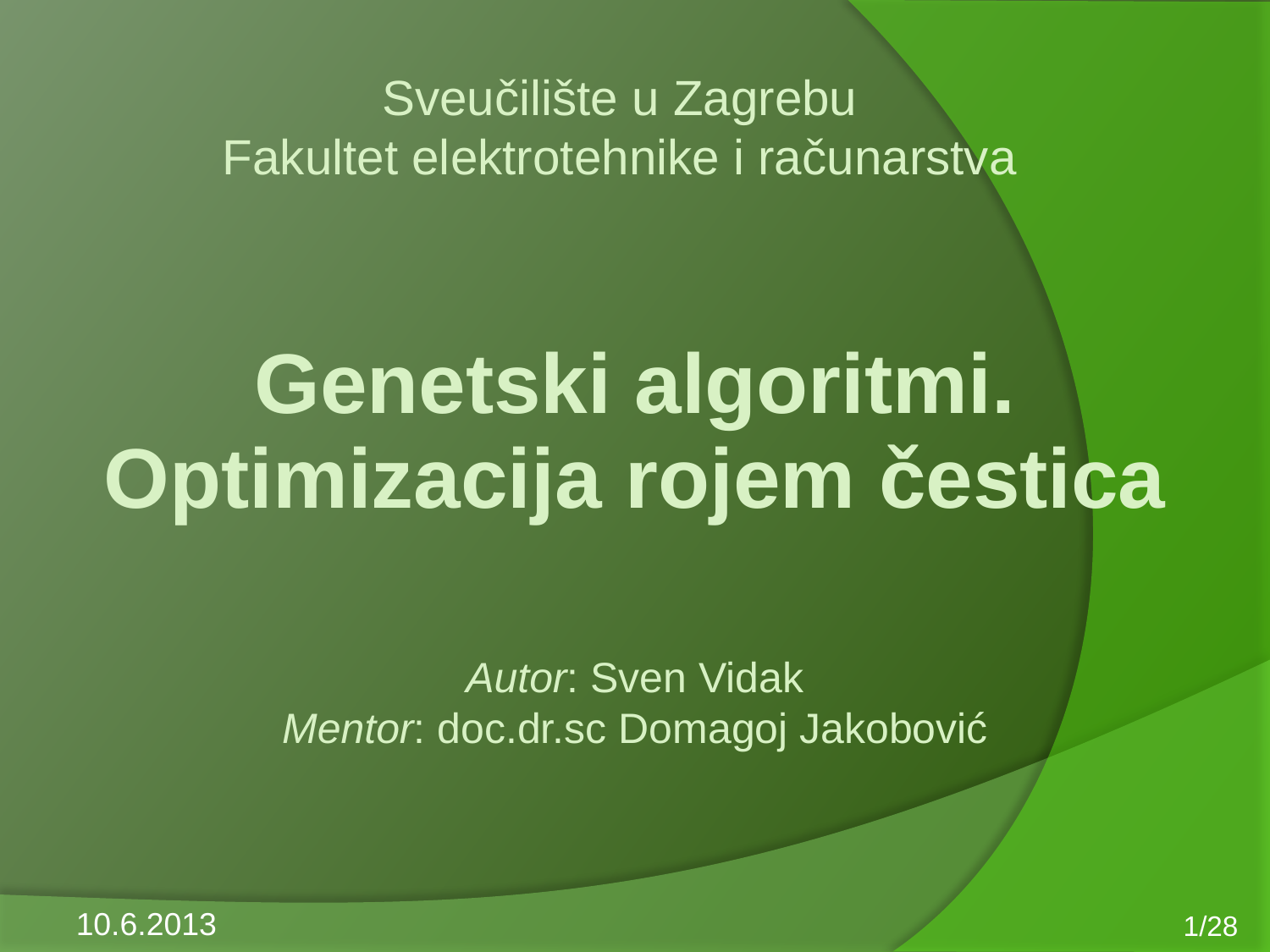

Sveučilište u Zagrebu
Fakultet elektrotehnike i računarstva
| Genetski algoritmi. Optimizacija rojem čestica |
| --- |
Autor: Sven Vidak
Mentor: doc.dr.sc Domagoj Jakobović
10.6.2013
1/28